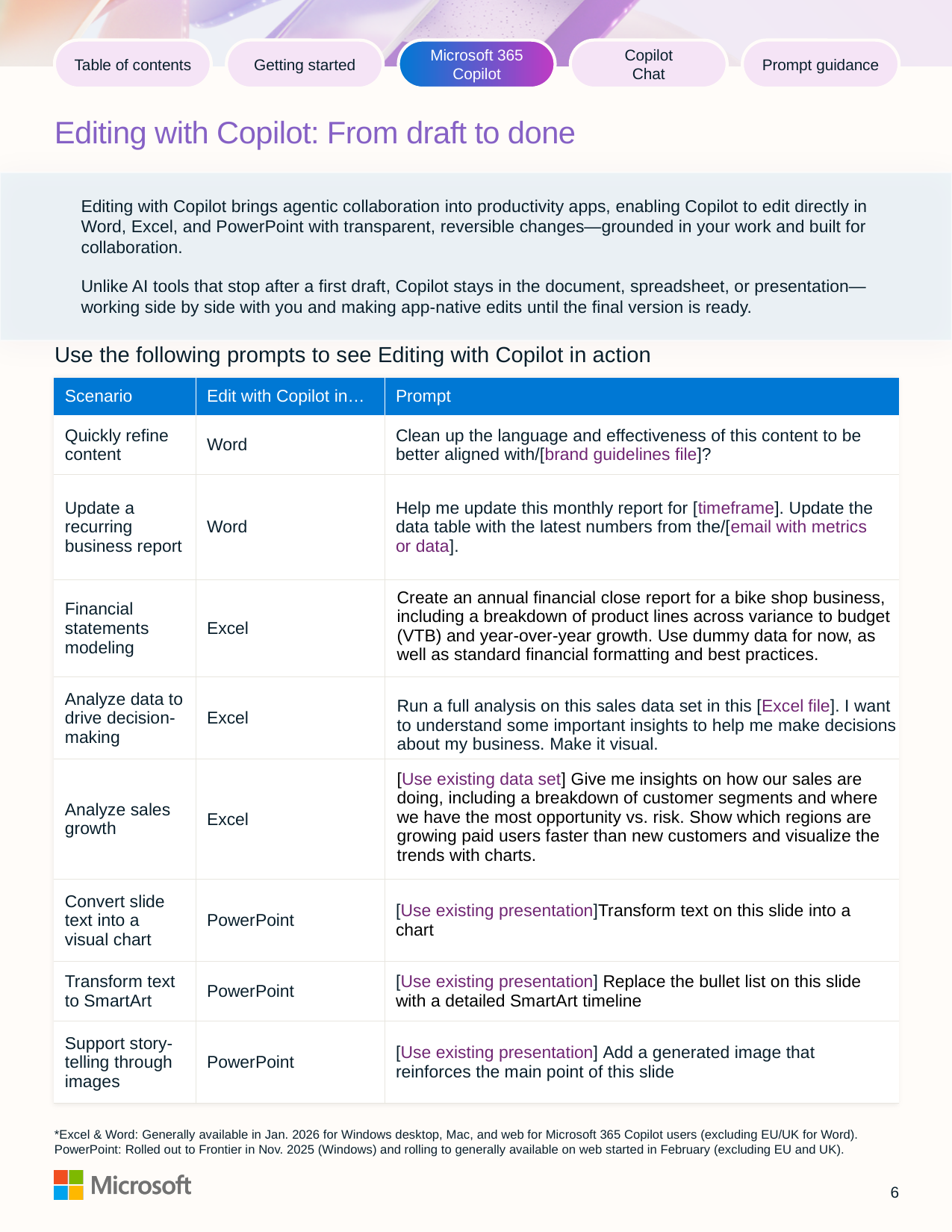

Getting started
Microsoft 365 Copilot
Copilot
Chat
Prompt guidance
Table of contents
Editing with Copilot: From draft to done

Editing with Copilot brings agentic collaboration into productivity apps, enabling Copilot to edit directly in Word, Excel, and PowerPoint with transparent, reversible changes—grounded in your work and built for collaboration.
Unlike AI tools that stop after a first draft, Copilot stays in the document, spreadsheet, or presentation—working side by side with you and making app-native edits until the final version is ready.
Use the following prompts to see Editing with Copilot in action
| Scenario | Edit with Copilot in… | Prompt |
| --- | --- | --- |
| Quickly refine content | Word | Clean up the language and effectiveness of this content to be better aligned with/[brand guidelines file]? |
| Update a recurring business report | Word | Help me update this monthly report for [timeframe]. Update the data table with the latest numbers from the/[email with metrics or data]. |
| Financial statements modeling | Excel | Create an annual financial close report for a bike shop business, including a breakdown of product lines across variance to budget (VTB) and year-over-year growth. Use dummy data for now, as well as standard financial formatting and best practices. |
| Analyze data to drive decision-making | Excel | Run a full analysis on this sales data set in this [Excel file]. I want to understand some important insights to help me make decisions about my business. Make it visual. |
| Analyze sales growth | Excel | [Use existing data set] Give me insights on how our sales are doing, including a breakdown of customer segments and where we have the most opportunity vs. risk. Show which regions are growing paid users faster than new customers and visualize the trends with charts. |
| Convert slide text into a visual chart | PowerPoint | [Use existing presentation]Transform text on this slide into a chart |
| Transform text to SmartArt | PowerPoint | [Use existing presentation] Replace the bullet list on this slide with a detailed SmartArt timeline |
| Support story-telling through images | PowerPoint | [Use existing presentation] Add a generated image that reinforces the main point of this slide |
*Excel & Word: Generally available in Jan. 2026 for Windows desktop, Mac, and web for Microsoft 365 Copilot users (excluding EU/UK for Word). PowerPoint: Rolled out to Frontier in Nov. 2025 (Windows) and rolling to generally available on web started in February (excluding EU and UK).
6